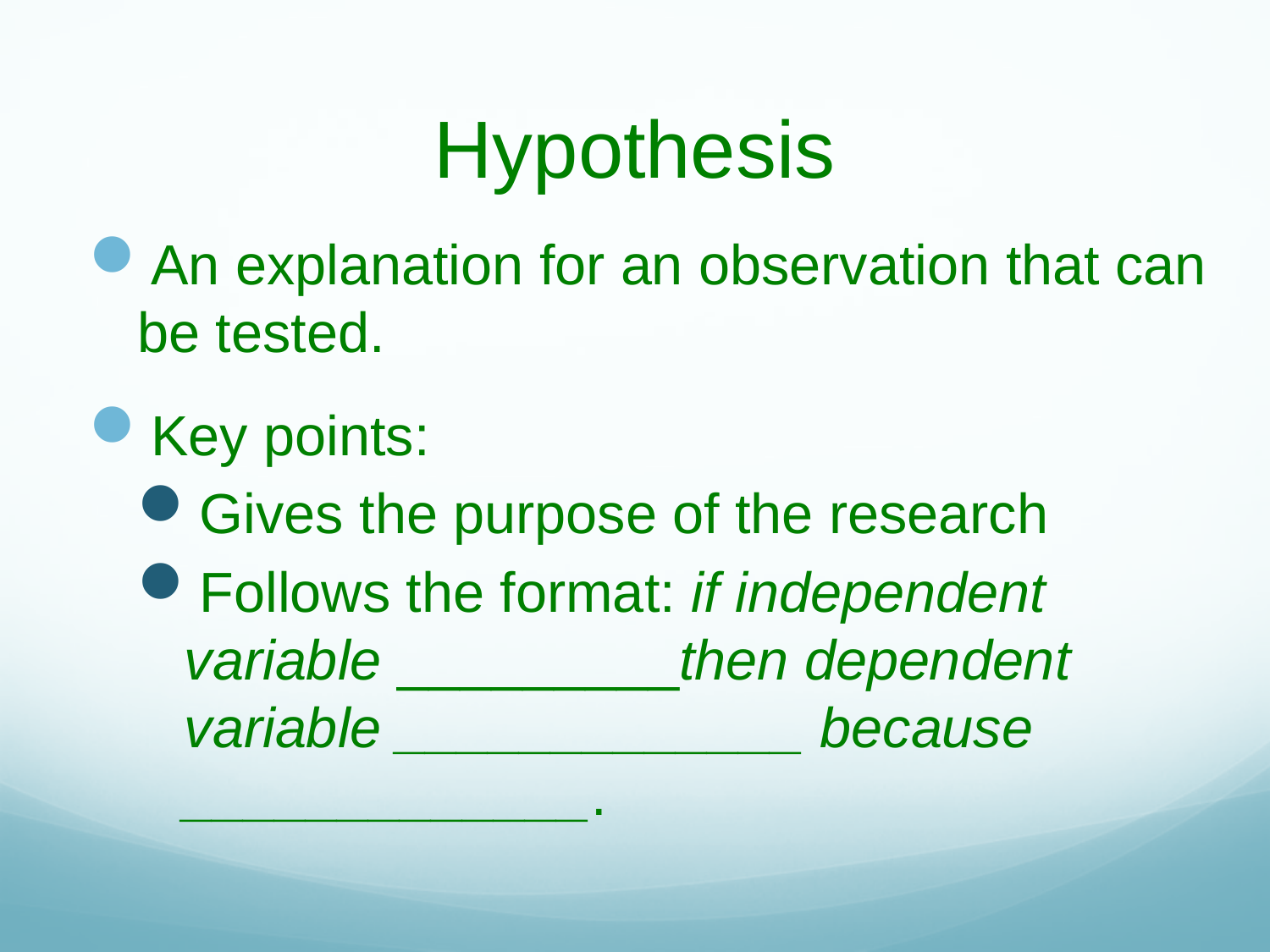

# Hypothesis
An explanation for an observation that can be tested.
Key points:
Gives the purpose of the research
Follows the format: if independent variable _________then dependent  variable _____________ because _____________.